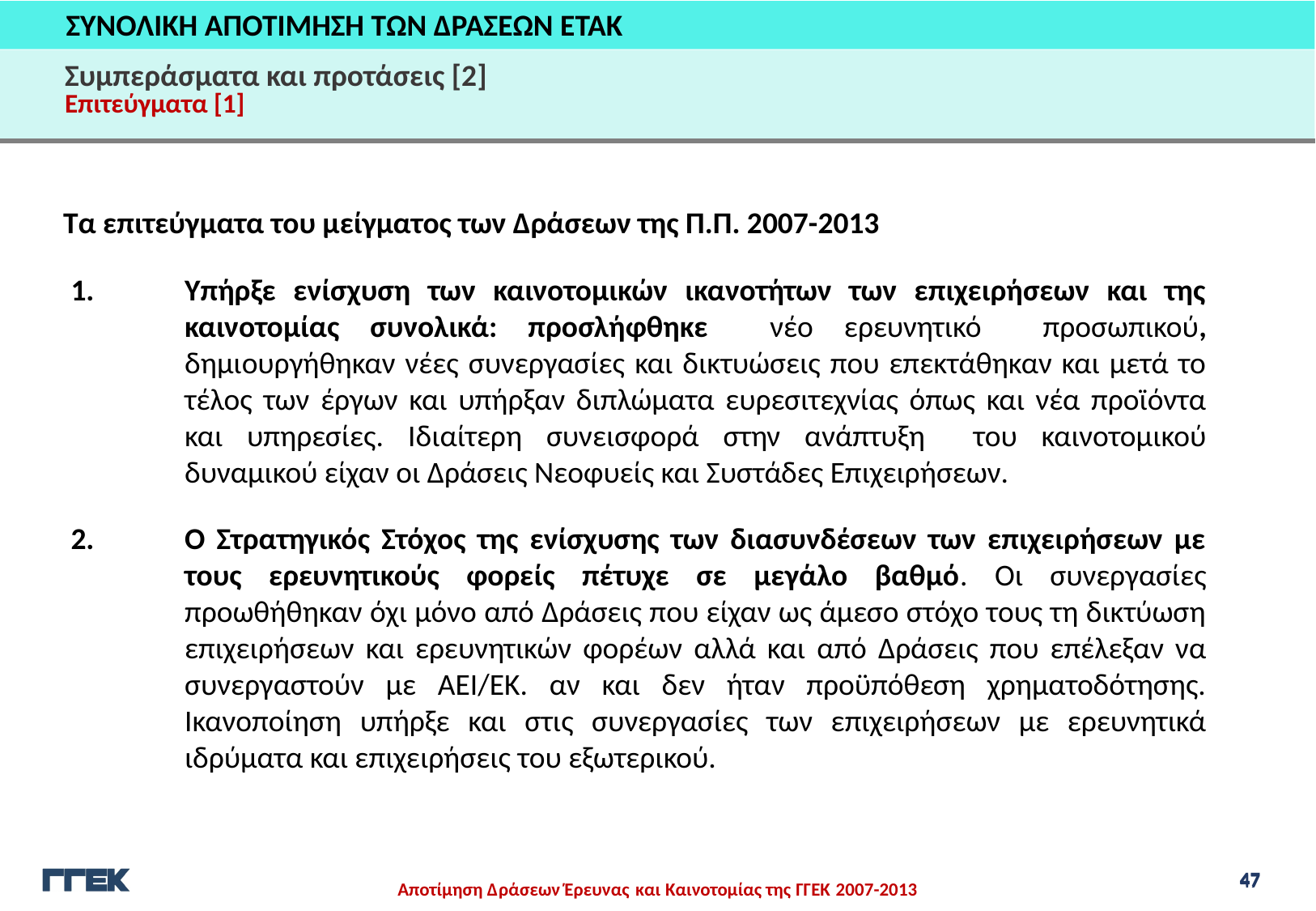

ΣΥΝΟΛΙΚΗ ΑΠΟΤΙΜΗΣΗ ΤΩΝ ΔΡΑΣΕΩΝ ΕΤΑΚ
Συμπεράσματα και προτάσεις [2]
Επιτεύγματα [1]
Τα επιτεύγματα του μείγματος των Δράσεων της Π.Π. 2007-2013
Υπήρξε ενίσχυση των καινοτομικών ικανοτήτων των επιχειρήσεων και της καινοτομίας συνολικά: προσλήφθηκε  νέο ερευνητικό  προσωπικού, δημιουργήθηκαν νέες συνεργασίες και δικτυώσεις που επεκτάθηκαν και μετά το τέλος των έργων και υπήρξαν διπλώματα ευρεσιτεχνίας όπως και νέα προϊόντα και υπηρεσίες. Ιδιαίτερη συνεισφορά στην ανάπτυξη  του καινοτομικού δυναμικού είχαν οι Δράσεις Νεοφυείς και Συστάδες Επιχειρήσεων.
Ο Στρατηγικός Στόχος της ενίσχυσης των διασυνδέσεων των επιχειρήσεων με τους ερευνητικούς φορείς πέτυχε σε μεγάλο βαθμό. Οι συνεργασίες προωθήθηκαν όχι μόνο από Δράσεις που είχαν ως άμεσο στόχο τους τη δικτύωση επιχειρήσεων και ερευνητικών φορέων αλλά και από Δράσεις που επέλεξαν να συνεργαστούν με ΑΕΙ/ΕΚ. αν και δεν ήταν προϋπόθεση χρηματοδότησης. Ικανοποίηση υπήρξε και στις συνεργασίες των επιχειρήσεων με ερευνητικά ιδρύματα και επιχειρήσεις του εξωτερικού.
47